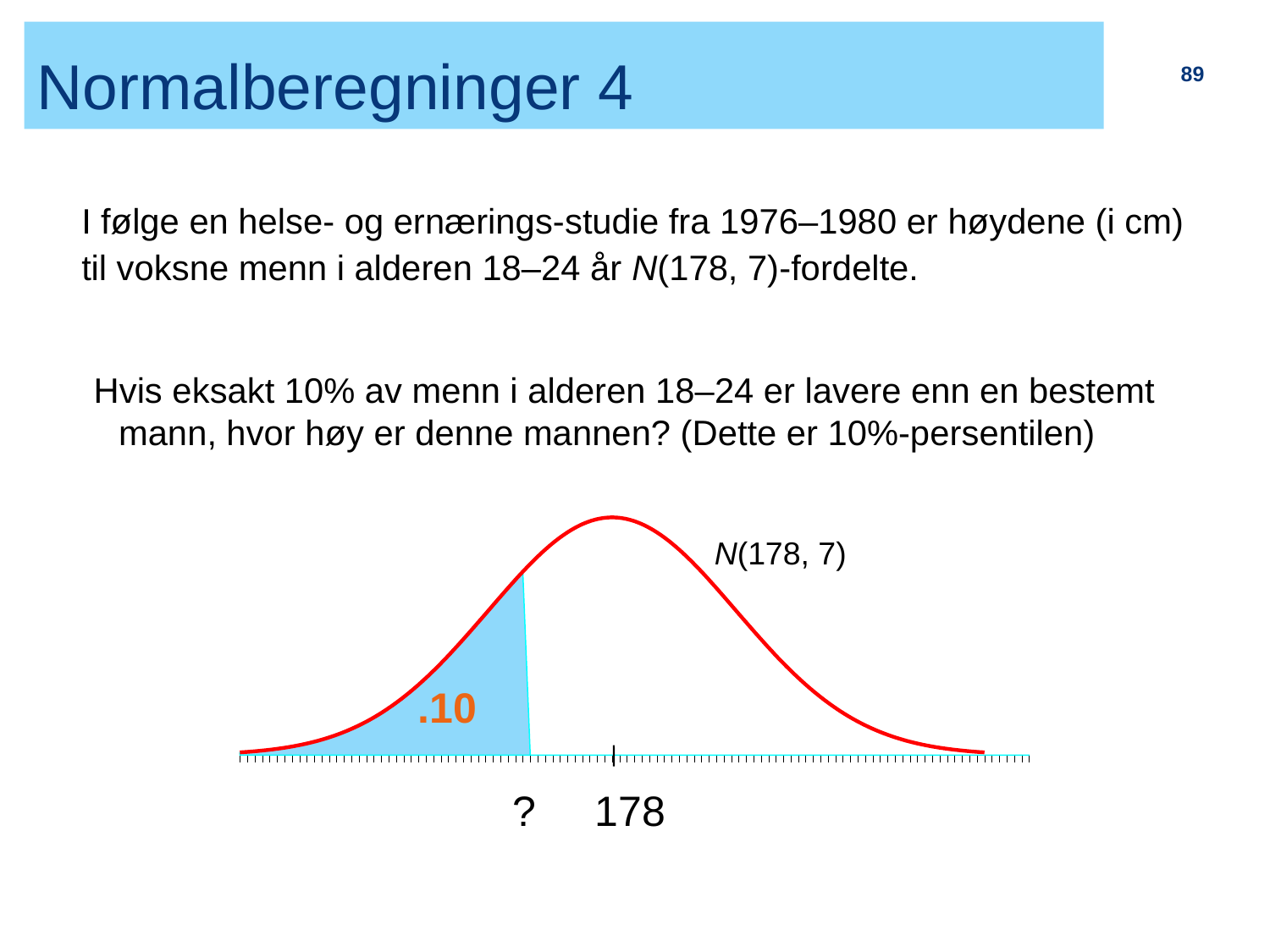

# Normalberegninger 4
89
I følge en helse- og ernærings-studie fra 1976–1980 er høydene (i cm) til voksne menn i alderen 18–24 år N(178, 7)-fordelte.
    Hvis eksakt 10% av menn i alderen 18–24 er lavere enn en bestemt      mann, hvor høy er denne mannen? (Dette er 10%-persentilen)

### Chart

| Category | Normal(0,1) | Normal(0,1) |
|---|---|---|
| -3 | 0.004432972 | 0.004432972 |
| -2.94 | 0.005297687 | 0.005297687 |
| -2.88 | 0.006308326 | 0.006308326 |
| -2.82 | 0.00748477 | 0.00748477 |
| -2.76 | 0.008848698 | 0.008848698 |
| -2.7 | 0.010423577 | 0.010423577 |
| -2.64 | 0.012234628 | 0.012234628 |
| -2.58 | 0.014308736 | 0.014308736 |
| -2.52 | 0.016674328 | 0.016674328 |
| -2.46 | 0.019361185 | 0.019361185 |
| -2.4 | 0.022400209 | 0.022400209 |
| -2.34 | 0.025823122 | 0.025823122 |
| -2.2799999999999998 | 0.029662105 | 0.029662105 |
| -2.2200000000000002 | 0.03394937 | 0.03394937 |
| -2.16 | 0.038716671 | 0.038716671 |
| -2.1 | 0.043994749 | 0.043994749 |
| -2.04 | 0.049812716 | 0.049812716 |
| -1.98 | 0.056197389 | 0.056197389 |
| -1.92 | 0.063172576 | 0.063172576 |
| -1.86 | 0.070758331 | 0.070758331 |
| -1.8 | 0.078970178 | 0.078970178 |
| -1.74 | 0.087818334 | 0.087818334 |
| -1.68 | 0.097306938 | 0.097306938 |
| -1.62 | 0.107433311 | 0.107433311 |
| -1.56 | 0.118187257 | 0.118187257 |
| -1.5 | 0.129550438 | 0.129550438 |
| -1.44 | 0.141495836 | 0.141495836 |
| -1.38 | 0.153987324 | 0.153987324 |
| -1.32 | 0.166979373 | 0.166979373 |
| -1.26 | 0.180416901 | 0.180416901 |
| -1.2 | 0.194235296 | 0.194235296 |
| -1.1399999999999999 | 0.208360612 | 0.208360612 |
| -1.08 | 0.222709958 | 0.222709958 |
| -1.02 | 0.237192083 | 0.237192083 |
| -0.96 | 0.251708152 | 0.251708152 |
| -0.9 | 0.266152722 | 0.266152722 |
| -0.84 | 0.280414899 | 0.280414899 |
| -0.78 | 0.294379658 | 0.294379658 |
| -0.72 | 0.307929324 | 0.307929324 |
| -0.66 | None | 0.320945167 |
| -0.6 | None | 0.3333091 |
| -0.54 | None | 0.344905439 |
| -0.48 | None | 0.355622683 |
| -0.42 | None | 0.365355294 |
| -0.36 | None | 0.37400542 |
| -0.3 | None | 0.381484526 |
| -0.24 | None | 0.387714905 |
| -0.18 | None | 0.392631019 |
| -0.12 | None | 0.396180648 |
| -0.06 | None | 0.39832581 |
| 0 | None | 0.399043442 |
| 0.06 | None | 0.39832581 |
| 0.12 | None | 0.396180648 |
| 0.18 | None | 0.392631019 |
| 0.24 | None | 0.387714905 |
| 0.3 | None | 0.381484526 |
| 0.36 | None | 0.37400542 |
| 0.42 | None | 0.365355294 |
| 0.48 | None | 0.355622683 |
| 0.54 | None | 0.344905439 |
| 0.6 | None | 0.3333091 |
| 0.66 | None | 0.320945167 |
| 0.72 | None | 0.307929324 |
| 0.78 | None | 0.294379658 |
| 0.84 | None | 0.280414899 |
| 0.9 | None | 0.266152722 |
| 0.96 | None | 0.251708152 |
| 1.02 | None | 0.237192083 |
| 1.08 | None | 0.222709958 |
| 1.1399999999999999 | None | 0.208360612 |
| 1.2 | None | 0.194235296 |
| 1.26 | None | 0.180416901 |
| 1.32 | None | 0.166979373 |
| 1.38 | None | 0.153987324 |
| 1.44 | None | 0.141495836 |
| 1.5 | None | 0.129550438 |
| 1.56 | None | 0.118187257 |
| 1.62 | None | 0.107433311 |
| 1.68 | None | 0.097306938 |
| 1.74 | None | 0.087818334 |
| 1.8 | None | 0.078970178 |
| 1.86 | None | 0.070758331 |
| 1.92 | None | 0.063172576 |
| 1.98 | None | 0.056197389 |
| 2.04 | None | 0.049812716 |
| 2.1 | None | 0.043994749 |
| 2.16 | None | 0.038716671 |
| 2.2200000000000002 | None | 0.03394937 |
| 2.2799999999999998 | None | 0.029662105 |
| 2.34 | None | 0.025823122 |
| 2.4 | None | 0.022400209 |
| 2.46 | None | 0.019361185 |
| 2.52 | None | 0.016674328 |
| 2.58 | None | 0.014308736 |
| 2.64 | None | 0.012234628 |
| 2.7 | None | 0.010423577 |
| 2.76 | None | 0.008848698 |
| 2.82 | None | 0.00748477 |
| 2.88 | None | 0.006308326 |
| 2.94 | None | 0.005297687 |
| 3 | None | 0.004432972 |
|  | None | None |
|  | None | None |
|  | None | None |
|  | None | None |
|  | None | None |
|  | None | None |
.10

 ?     178
N(178, 7)